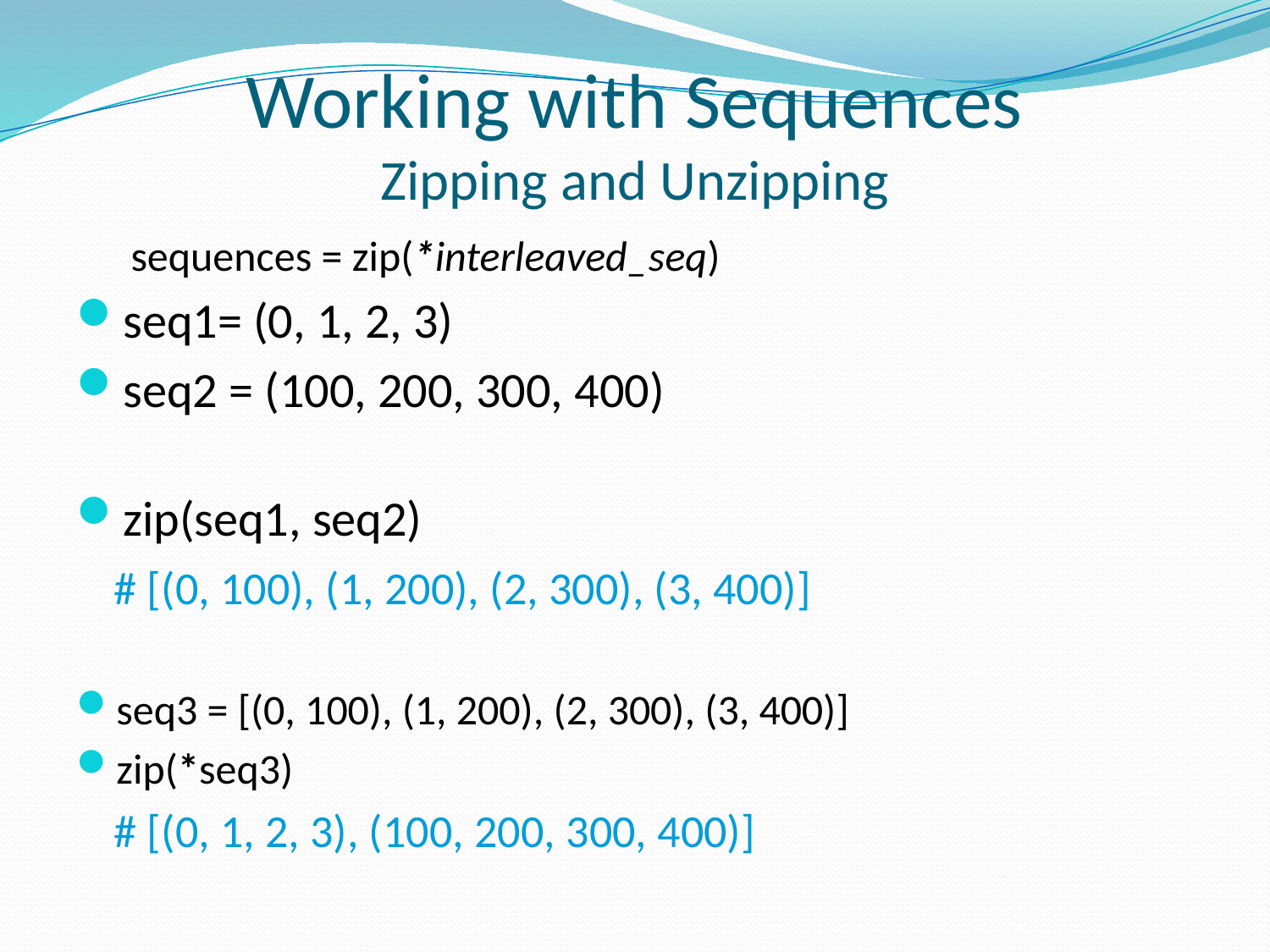

# Working with Sequences Zipping and Unzipping
sequences = zip(*interleaved_seq)
seq1= (0, 1, 2, 3)
seq2 = (100, 200, 300, 400)

zip(seq1, seq2)
	# [(0, 100), (1, 200), (2, 300), (3, 400)]

seq3 = [(0, 100), (1, 200), (2, 300), (3, 400)]
zip(*seq3)
	# [(0, 1, 2, 3), (100, 200, 300, 400)]